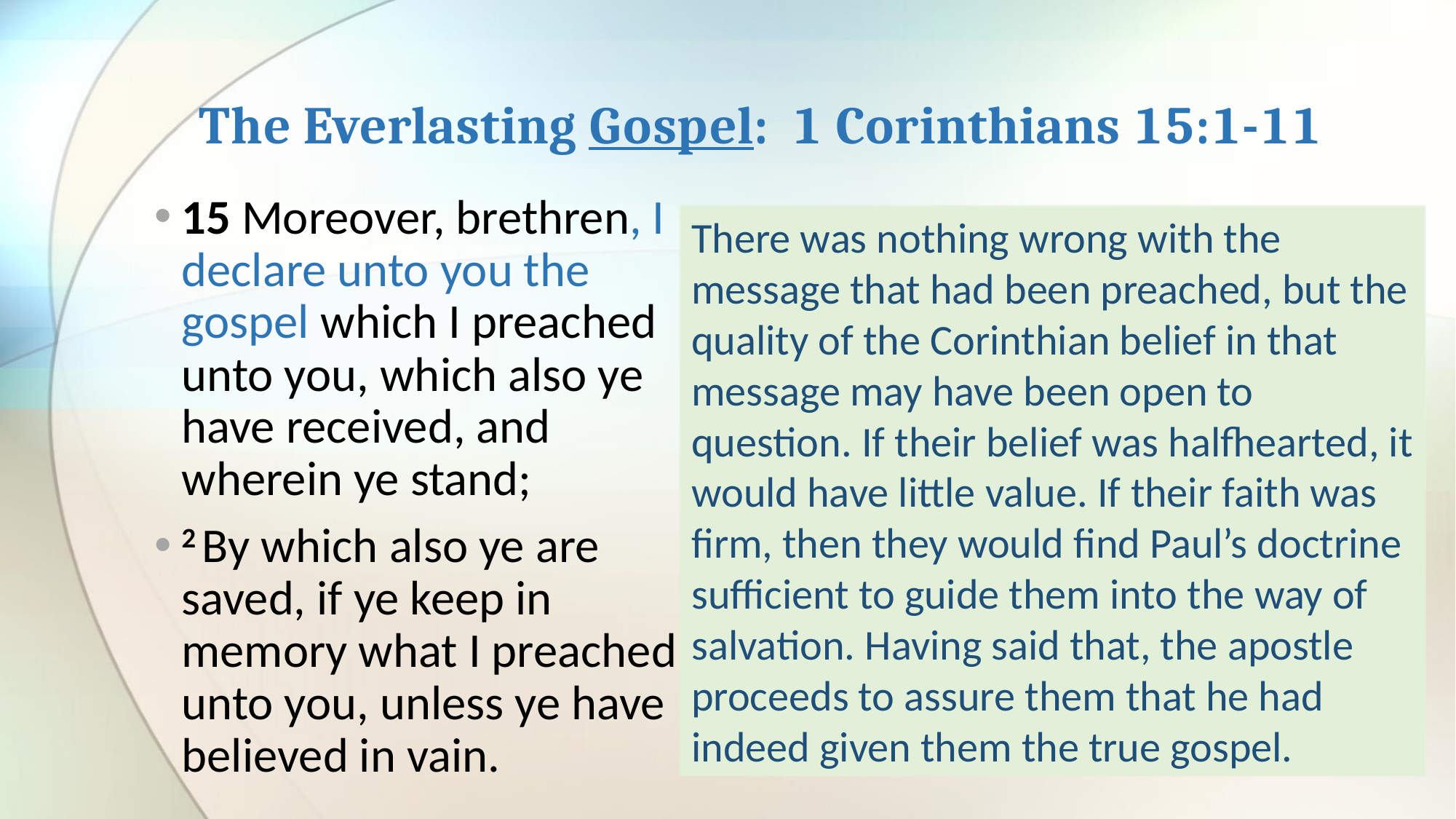

# The Everlasting Gospel:  1 Corinthians 15:1-11
15 Moreover, brethren, I declare unto you the gospel which I preached unto you, which also ye have received, and wherein ye stand;
2 By which also ye are saved, if ye keep in memory what I preached unto you, unless ye have believed in vain.
There was nothing wrong with the message that had been preached, but the quality of the Corinthian belief in that message may have been open to question. If their belief was halfhearted, it would have little value. If their faith was firm, then they would find Paul’s doctrine sufficient to guide them into the way of salvation. Having said that, the apostle proceeds to assure them that he had indeed given them the true gospel.